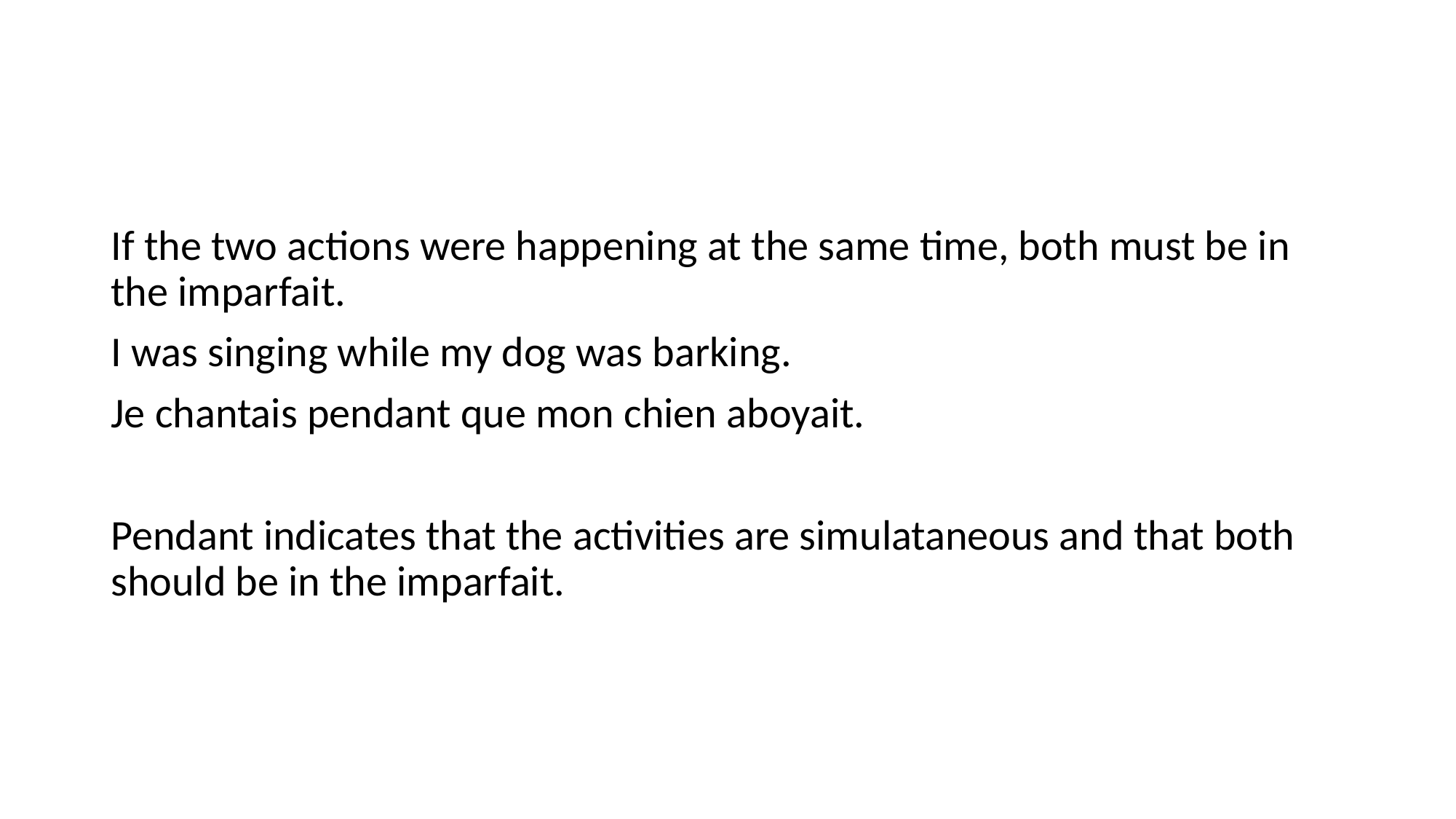

#
If the two actions were happening at the same time, both must be in the imparfait.
I was singing while my dog was barking.
Je chantais pendant que mon chien aboyait.

Pendant indicates that the activities are simulataneous and that both should be in the imparfait.